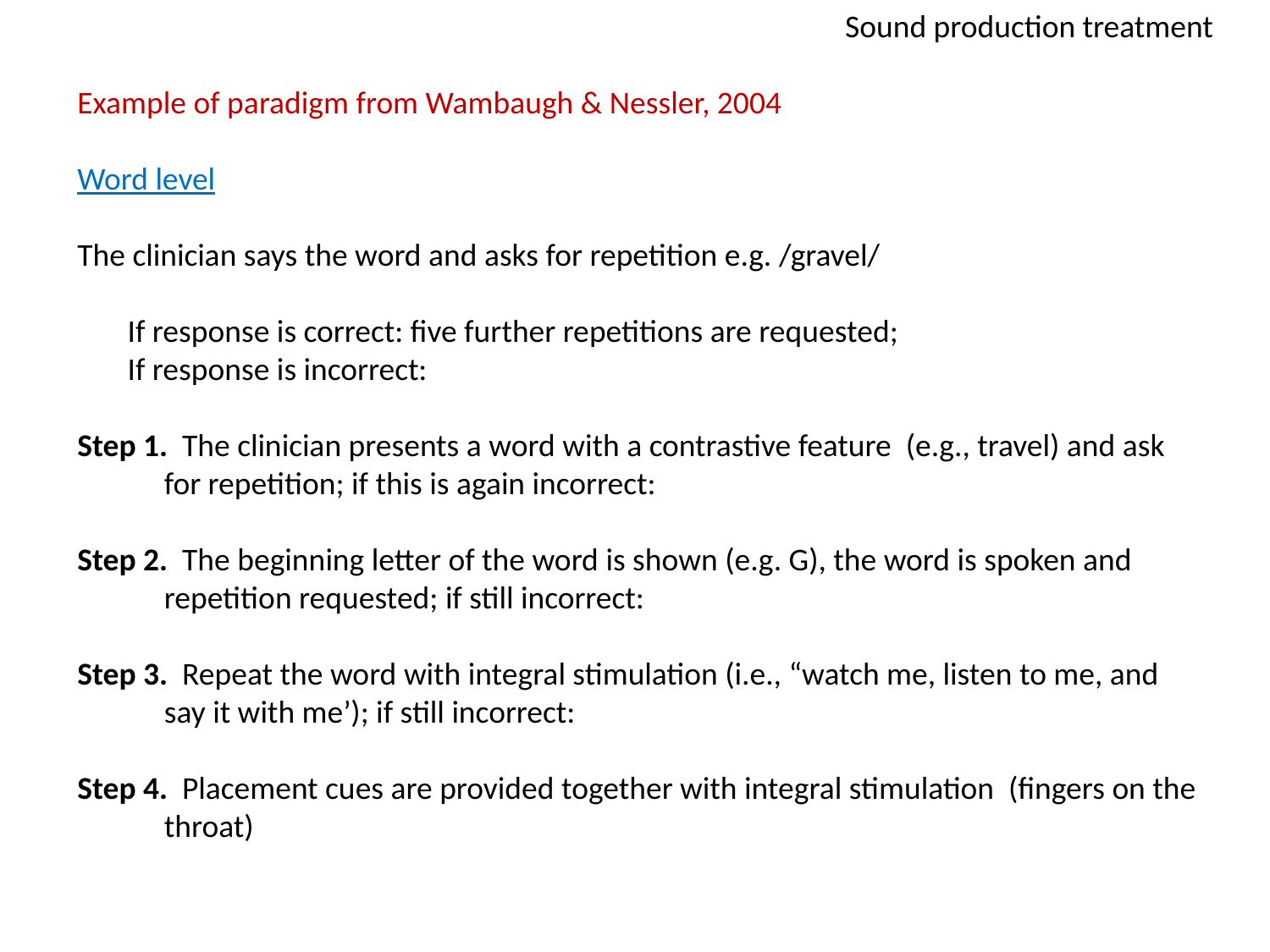

Sound production treatment
Example of paradigm from Wambaugh & Nessler, 2004

Word level

The clinician says the word and asks for repetition e.g. /gravel/

	If response is correct: five further repetitions are requested;
	If response is incorrect:

Step 1.  The clinician presents a word with a contrastive feature  (e.g., travel) and ask for repetition; if this is again incorrect:

Step 2.  The beginning letter of the word is shown (e.g. G), the word is spoken and 	repetition requested; if still incorrect:

Step 3.  Repeat the word with integral stimulation (i.e., “watch me, listen to me, and say it with me’); if still incorrect:

Step 4.  Placement cues are provided together with integral stimulation  (fingers on the throat)